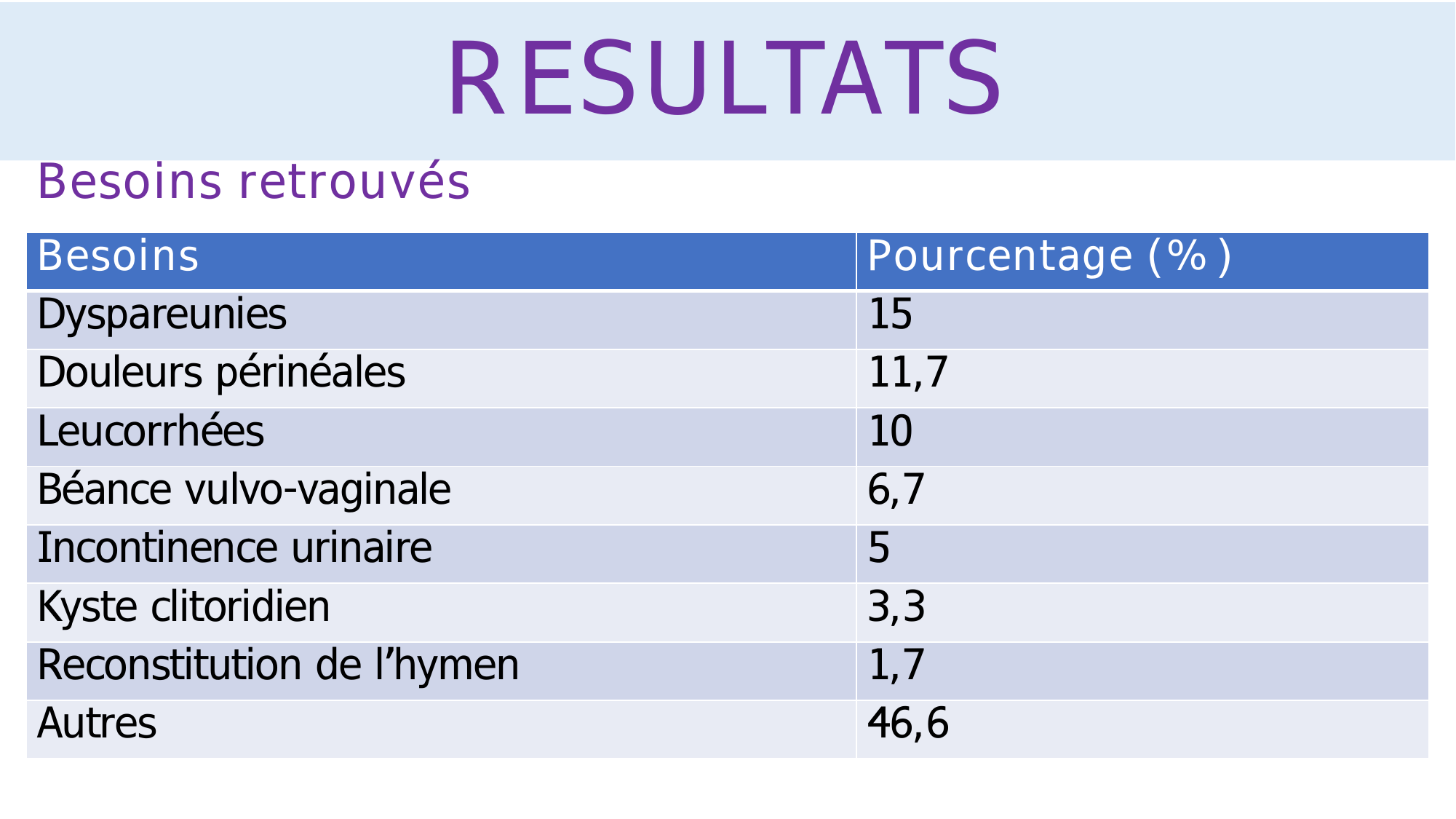

# RESULTATS
Besoins retrouvés

| Besoins | Pourcentage (%) |
| --- | --- |
| Dyspareunies | 15 |
| Douleurs périnéales | 11,7 |
| Leucorrhées | 10 |
| Béance vulvo-vaginale | 6,7 |
| Incontinence urinaire | 5 |
| Kyste clitoridien | 3,3 |
| Reconstitution de l’hymen | 1,7 |
| Autres | 46,6 |